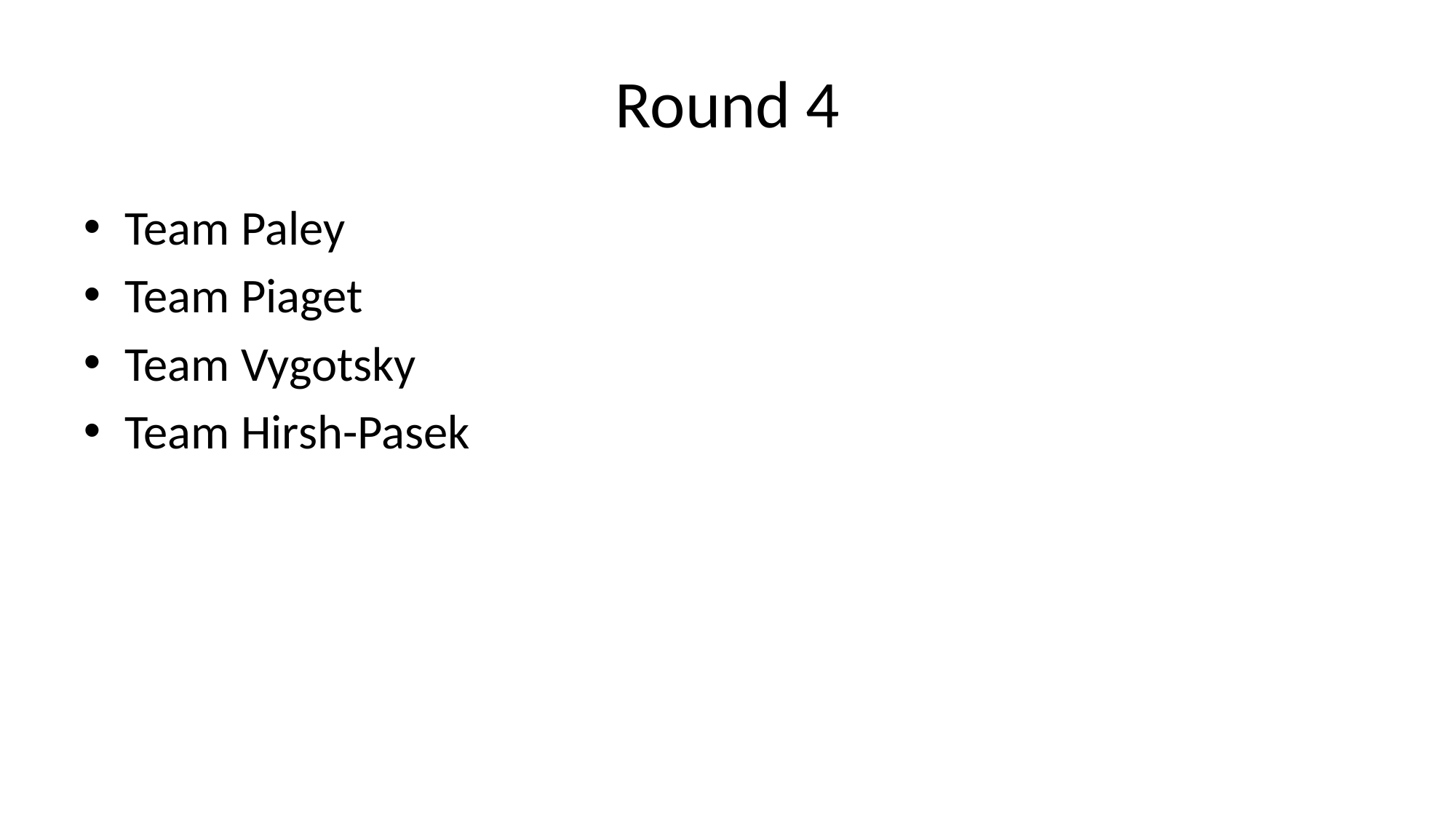

# Round 4
Team Paley
Team Piaget
Team Vygotsky
Team Hirsh-Pasek